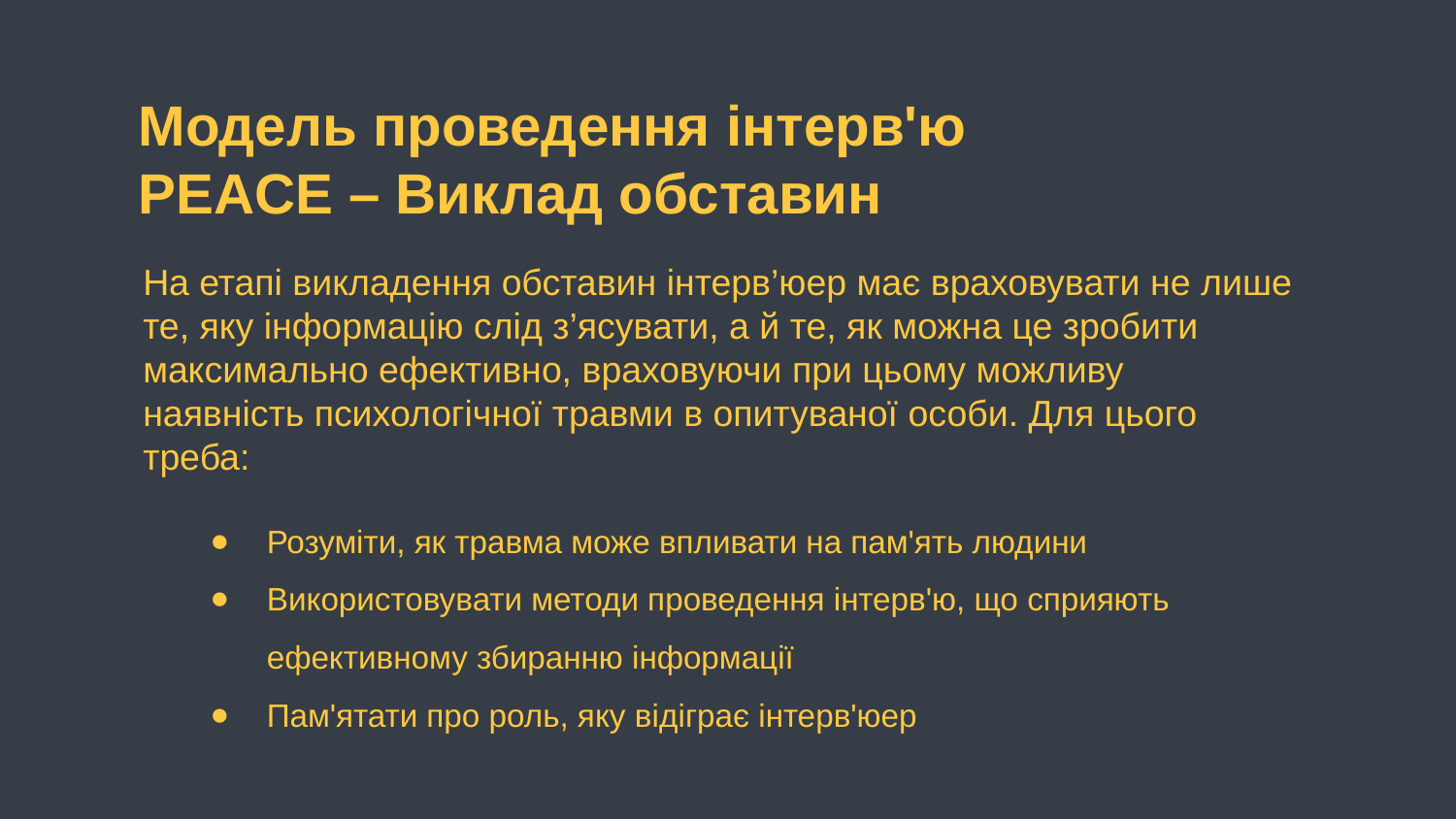

Модель проведення інтерв'ю PEACE – Виклад обставин
На етапі викладення обставин інтерв’юер має враховувати не лише те, яку інформацію слід з’ясувати, а й те, як можна це зробити максимально ефективно, враховуючи при цьому можливу наявність психологічної травми в опитуваної особи. Для цього треба:
Розуміти, як травма може впливати на пам'ять людини
Використовувати методи проведення інтерв'ю, що сприяють ефективному збиранню інформації
Пам'ятати про роль, яку відіграє інтерв'юер